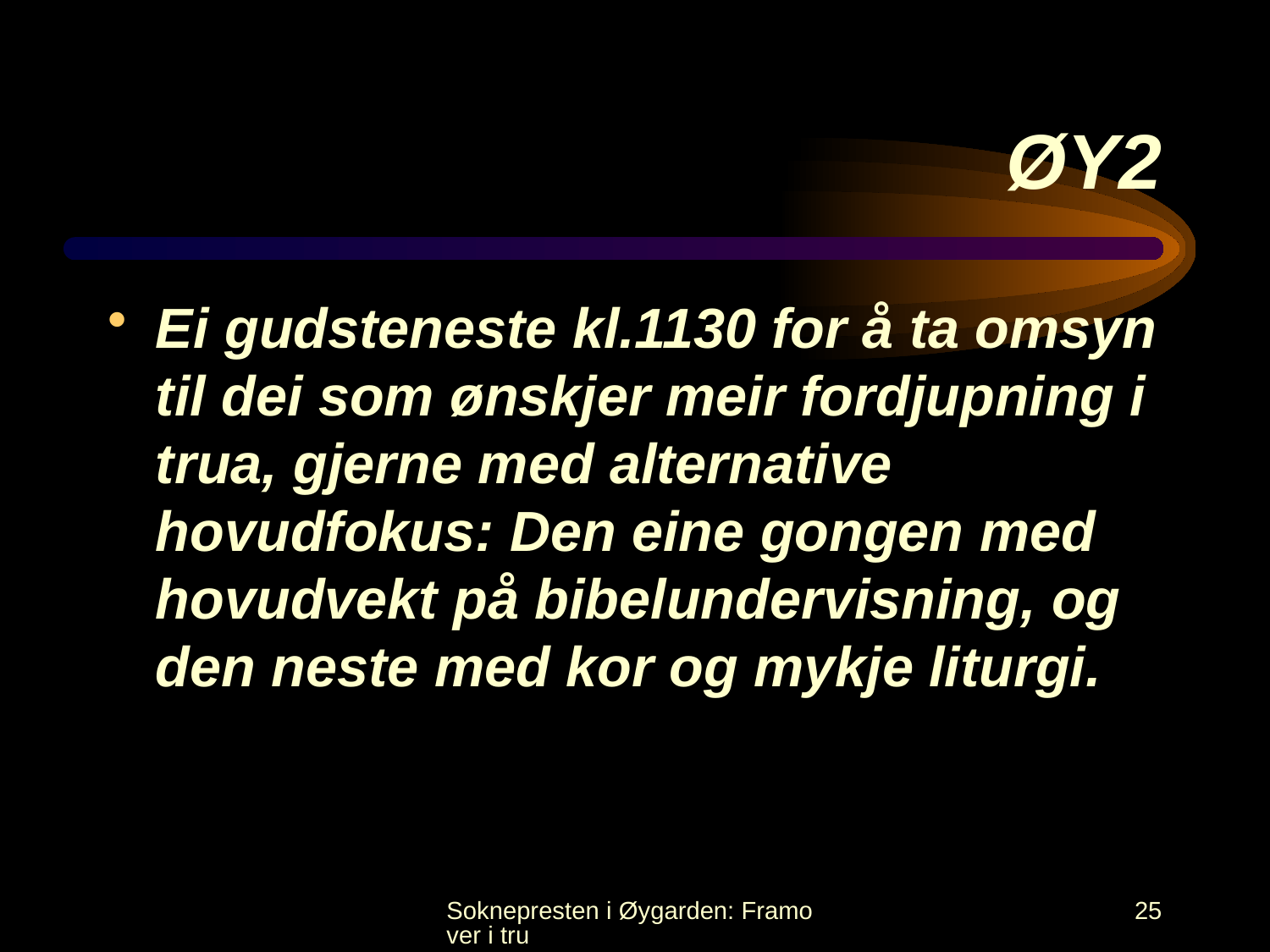

# ØY2
Ei gudsteneste kl.1130 for å ta omsyn til dei som ønskjer meir fordjupning i trua, gjerne med alternative hovudfokus: Den eine gongen med hovudvekt på bibelundervisning, og den neste med kor og mykje liturgi.
Soknepresten i Øygarden: Framover i tru
25